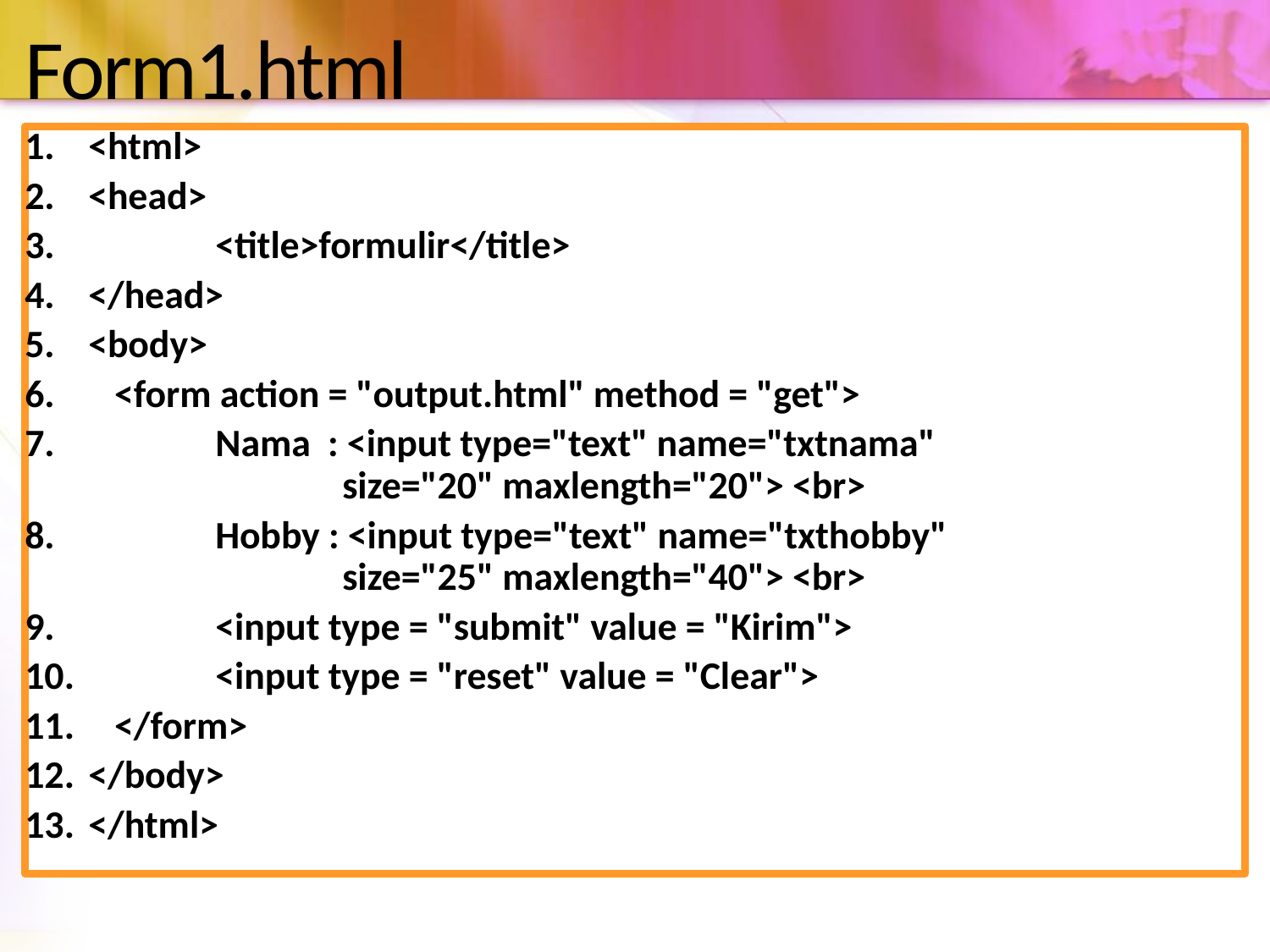

# Form1.html
<html>
<head>
	<title>formulir</title>
</head>
<body>
   <form action = "output.html" method = "get">
	Nama  : <input type="text" name="txtnama" 			   		size="20" maxlength="20"> <br>
	Hobby : <input type="text" name="txthobby" 			   		size="25" maxlength="40"> <br>
	<input type = "submit" value = "Kirim">
	<input type = "reset" value = "Clear">
   </form>
</body>
</html>